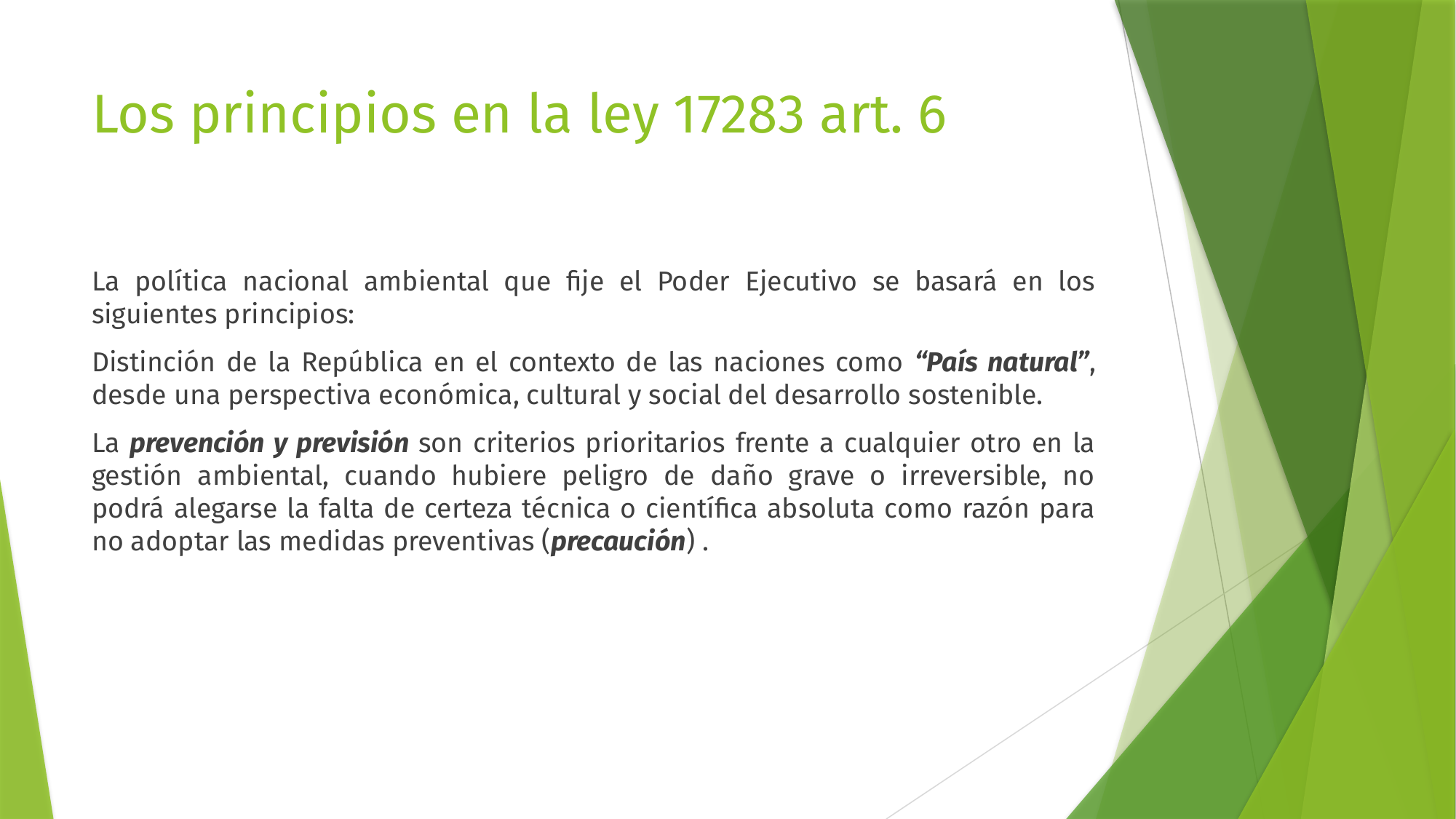

# Los principios en la ley 17283 art. 6
La política nacional ambiental que fije el Poder Ejecutivo se basará en los siguientes principios:
Distinción de la República en el contexto de las naciones como “País natural”, desde una perspectiva económica, cultural y social del desarrollo sostenible.
La prevención y previsión son criterios prioritarios frente a cualquier otro en la gestión ambiental, cuando hubiere peligro de daño grave o irreversible, no podrá alegarse la falta de certeza técnica o científica absoluta como razón para no adoptar las medidas preventivas (precaución) .